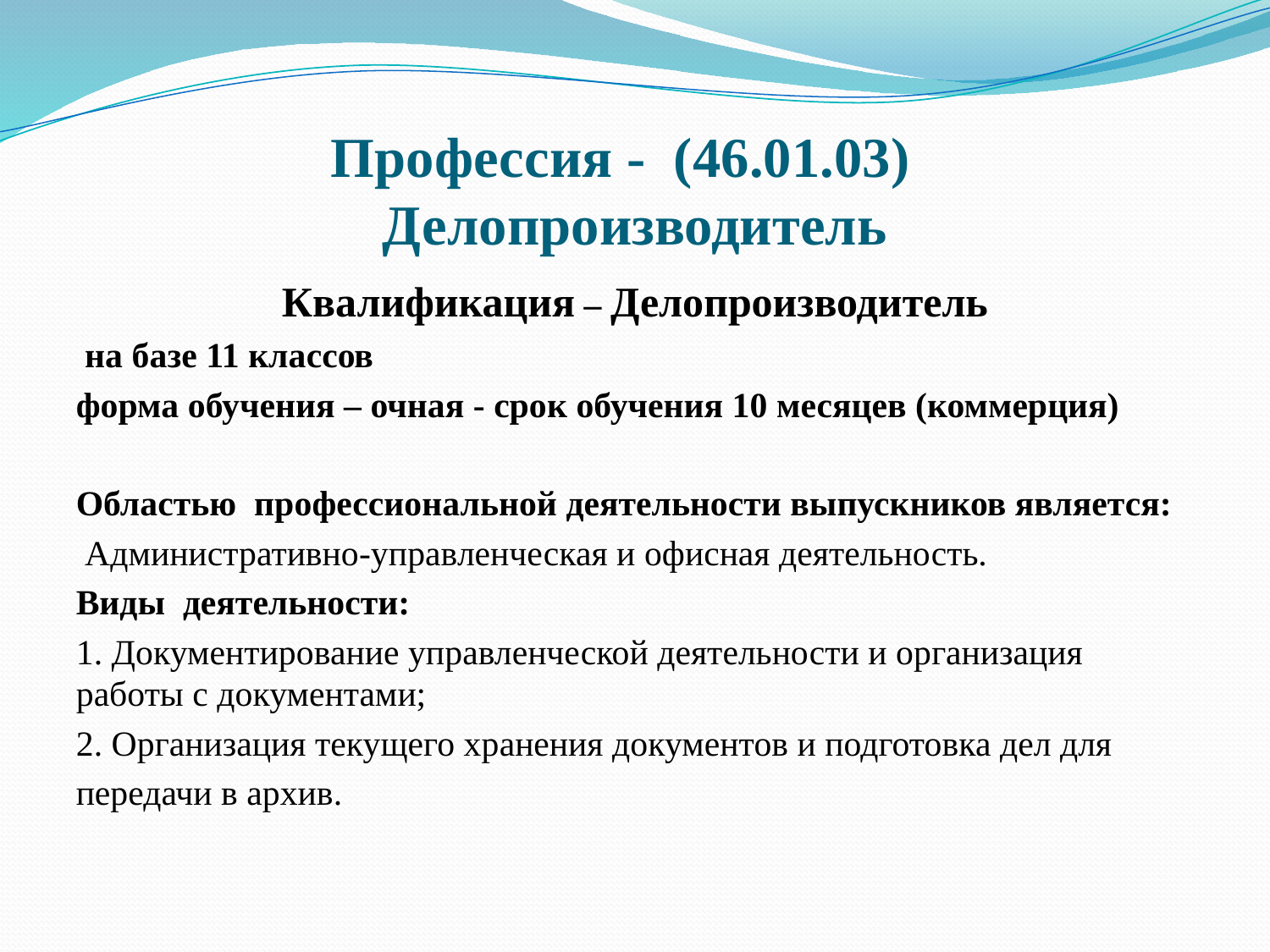

# Профессия -  (46.01.03) Делопроизводитель
Квалификация – Делопроизводитель
 на базе 11 классов
форма обучения – очная - срок обучения 10 месяцев (коммерция)

Областью  профессиональной деятельности выпускников является:
 Административно-управленческая и офисная деятельность.
Виды  деятельности:
1. Документирование управленческой деятельности и организация работы с документами;
2. Организация текущего хранения документов и подготовка дел для
передачи в архив.